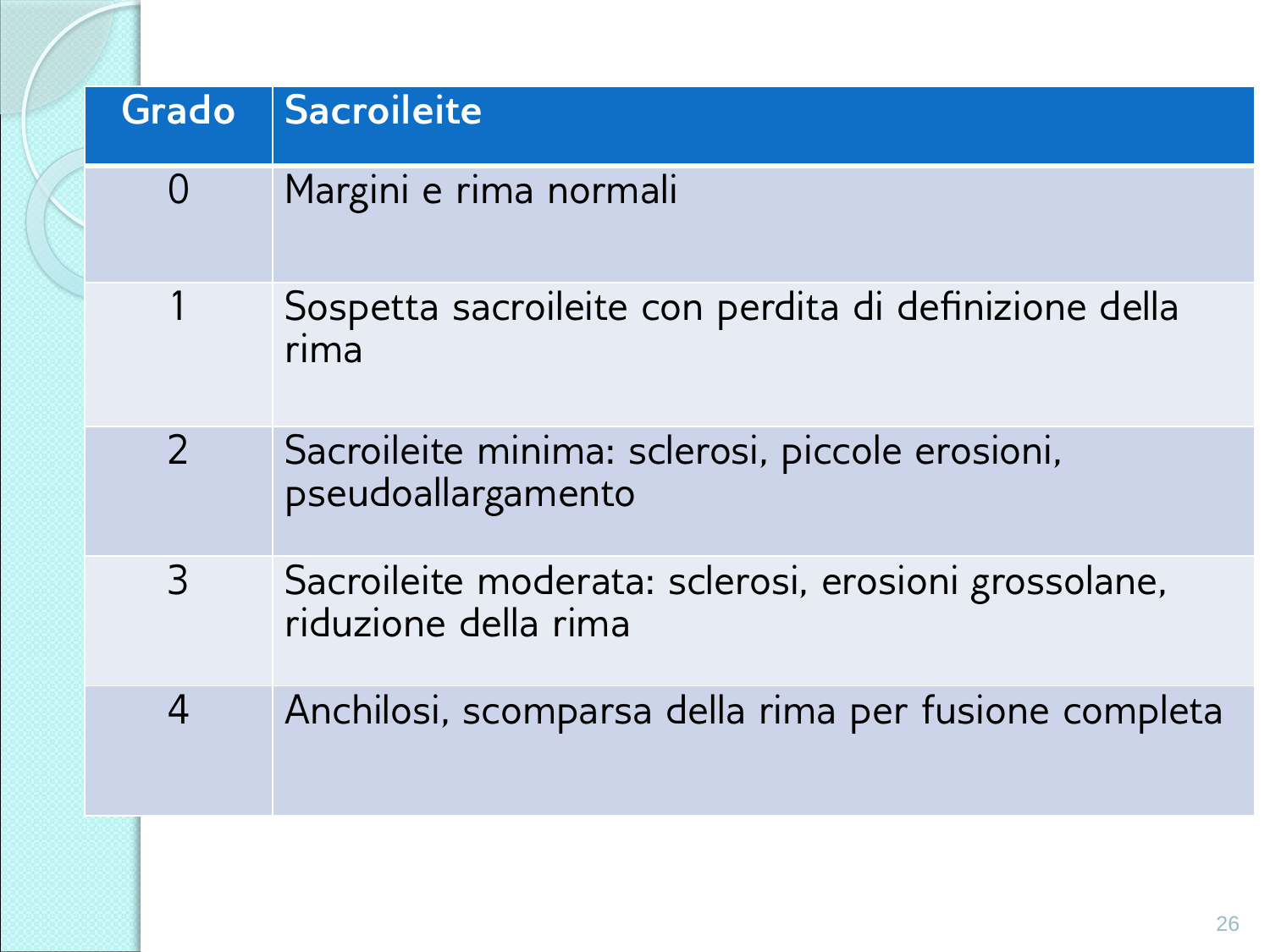

| Grado | Sacroileite |
| --- | --- |
| 0 | Margini e rima normali |
| 1 | Sospetta sacroileite con perdita di definizione della rima |
| 2 | Sacroileite minima: sclerosi, piccole erosioni, pseudoallargamento |
| 3 | Sacroileite moderata: sclerosi, erosioni grossolane, riduzione della rima |
| 4 | Anchilosi, scomparsa della rima per fusione completa |
26